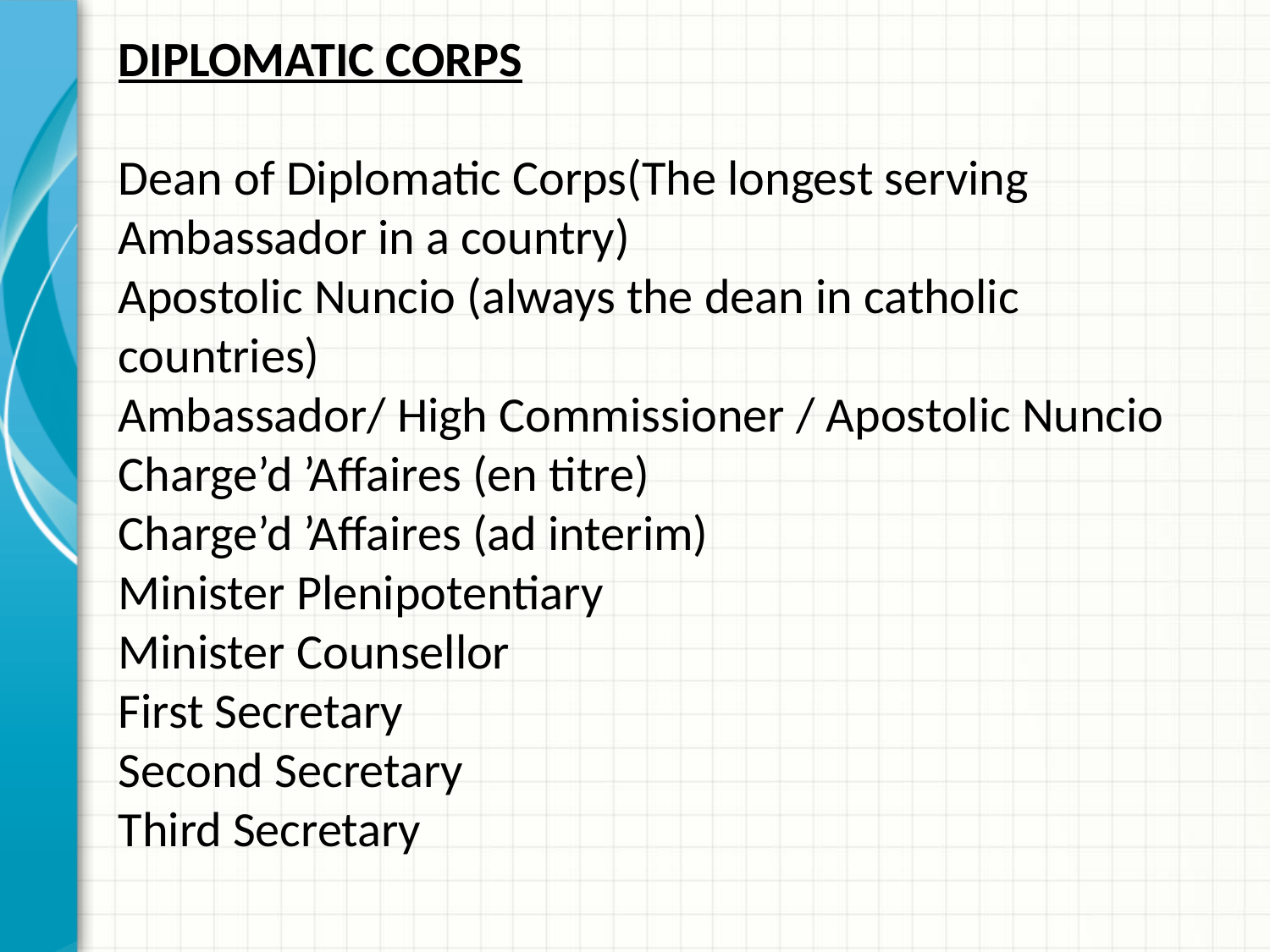

DIPLOMATIC CORPS

Dean of Diplomatic Corps(The longest serving Ambassador in a country)
Apostolic Nuncio (always the dean in catholic  countries)
Ambassador/ High Commissioner / Apostolic Nuncio
Charge’d ’Affaires (en titre)
Charge’d ’Affaires (ad interim)
Minister Plenipotentiary
Minister Counsellor
First Secretary
Second Secretary
Third Secretary

#